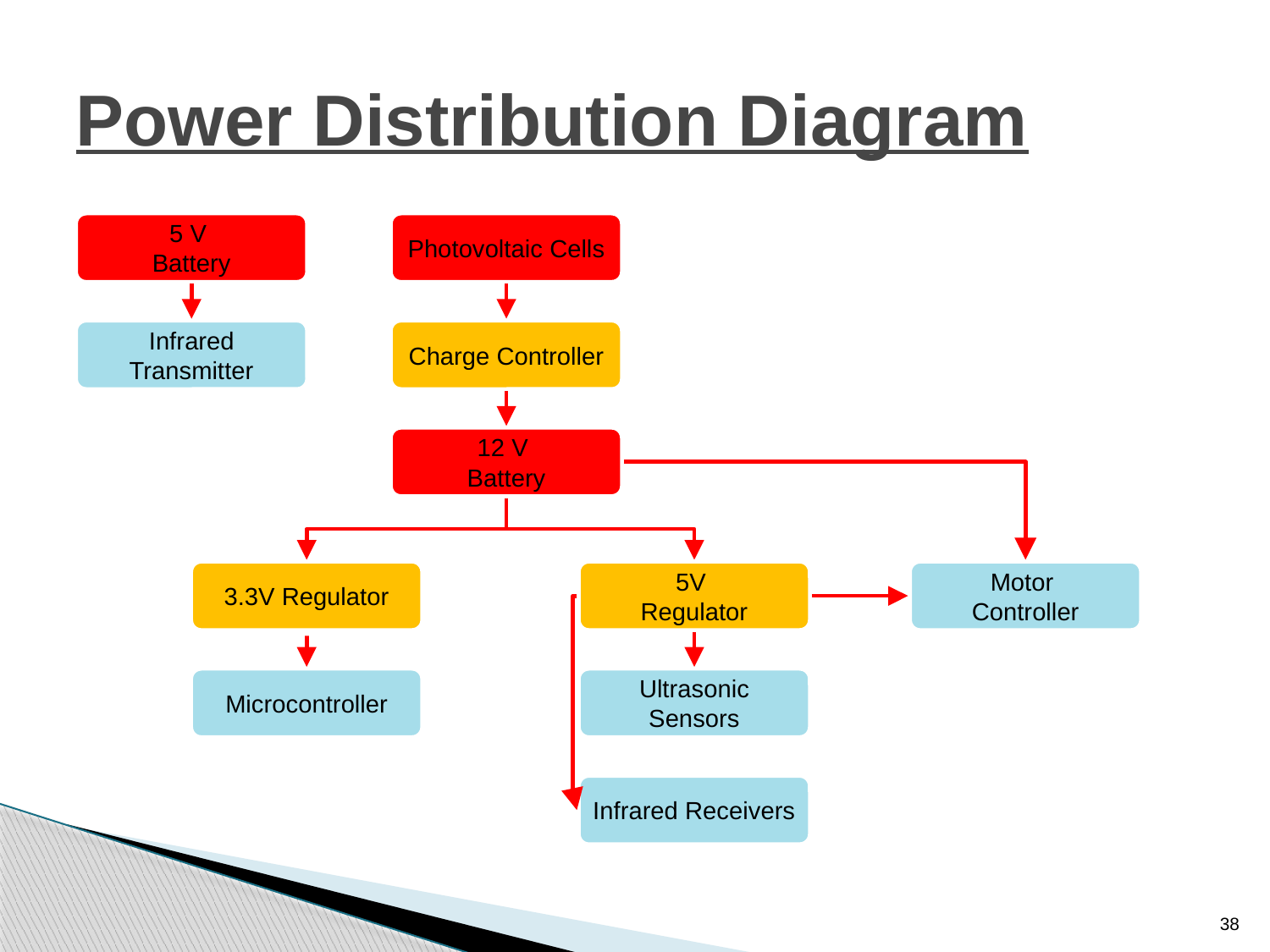

# Power Distribution Diagram
5 V
Battery
Photovoltaic Cells
Infrared Transmitter
Charge Controller
12 V
Battery
3.3V Regulator
5V
Regulator
Motor
Controller
Microcontroller
Ultrasonic Sensors
Infrared Receivers
38